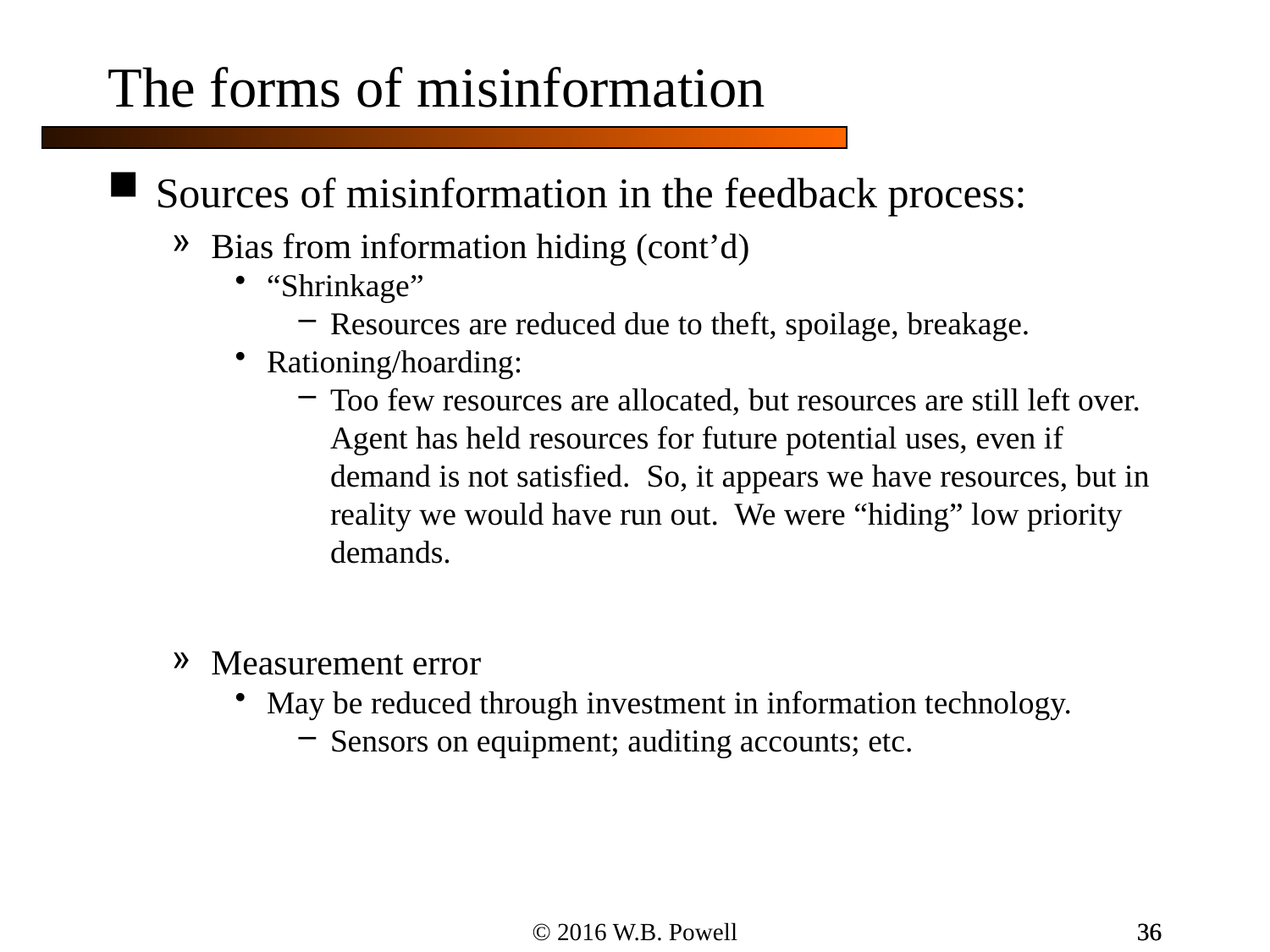

The forms of misinformation
Sources of misinformation in the feedback process:
Bias from information hiding (cont’d)
“Shrinkage”
Resources are reduced due to theft, spoilage, breakage.
Rationing/hoarding:
Too few resources are allocated, but resources are still left over.  Agent has held resources for future potential uses, even if demand is not satisfied.  So, it appears we have resources, but in reality we would have run out.  We were “hiding” low priority demands.

Measurement error
May be reduced through investment in information technology.
Sensors on equipment; auditing accounts; etc.
© 2016 W.B. Powell
36
36